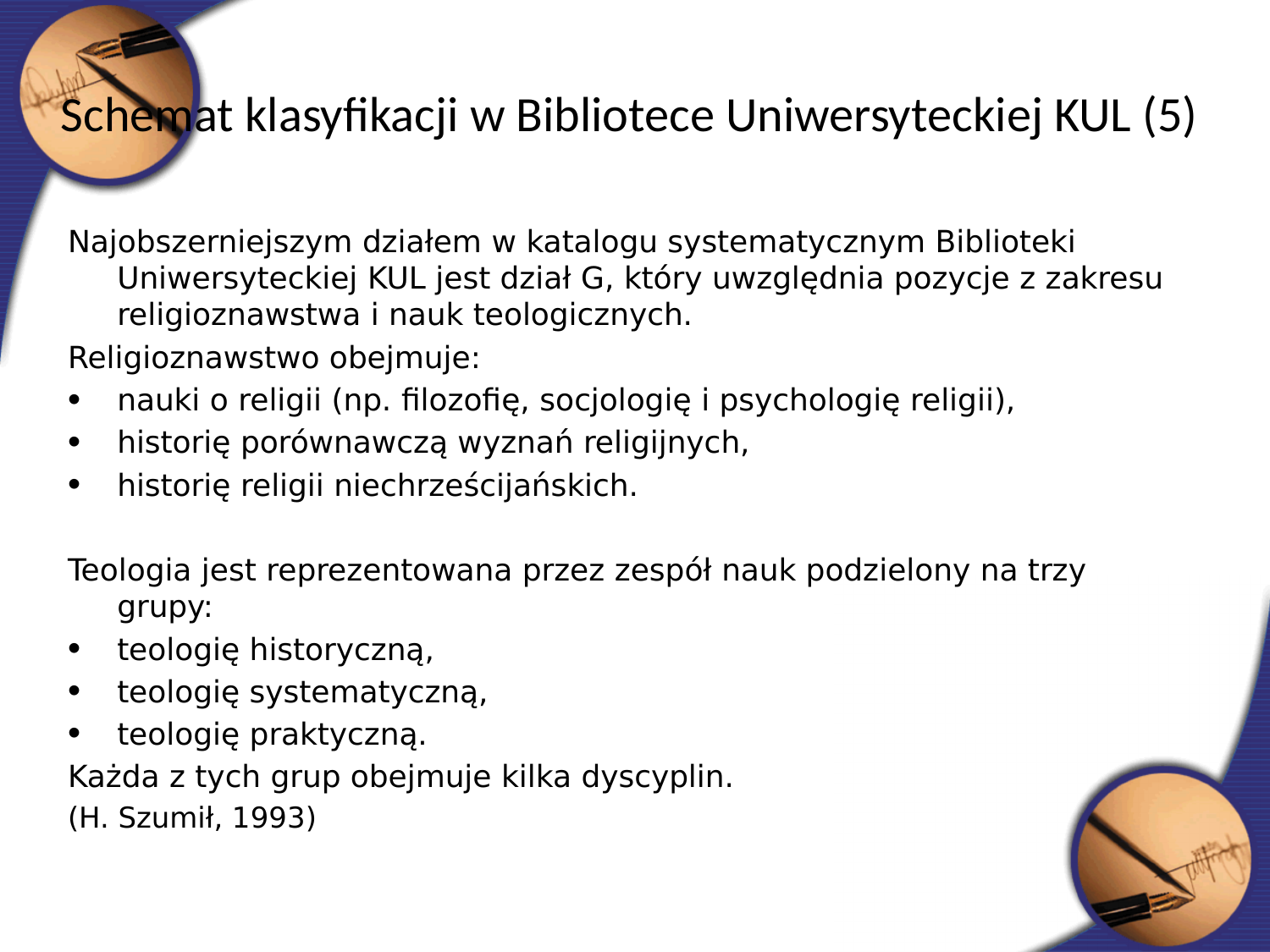

Schemat klasyfikacji w Bibliotece Uniwersyteckiej KUL (5)
Najobszerniejszym działem w katalogu systematycznym Biblioteki Uniwersyteckiej KUL jest dział G, który uwzględnia pozycje z zakresu religioznawstwa i nauk teologicznych.
Religioznawstwo obejmuje:
nauki o religii (np. filozofię, socjologię i psychologię religii),
historię porównawczą wyznań religijnych,
historię religii niechrześcijańskich.

Teologia jest reprezentowana przez zespół nauk podzielony na trzy grupy:
teologię historyczną,
teologię systematyczną,
teologię praktyczną.
Każda z tych grup obejmuje kilka dyscyplin.
(H. Szumił, 1993)